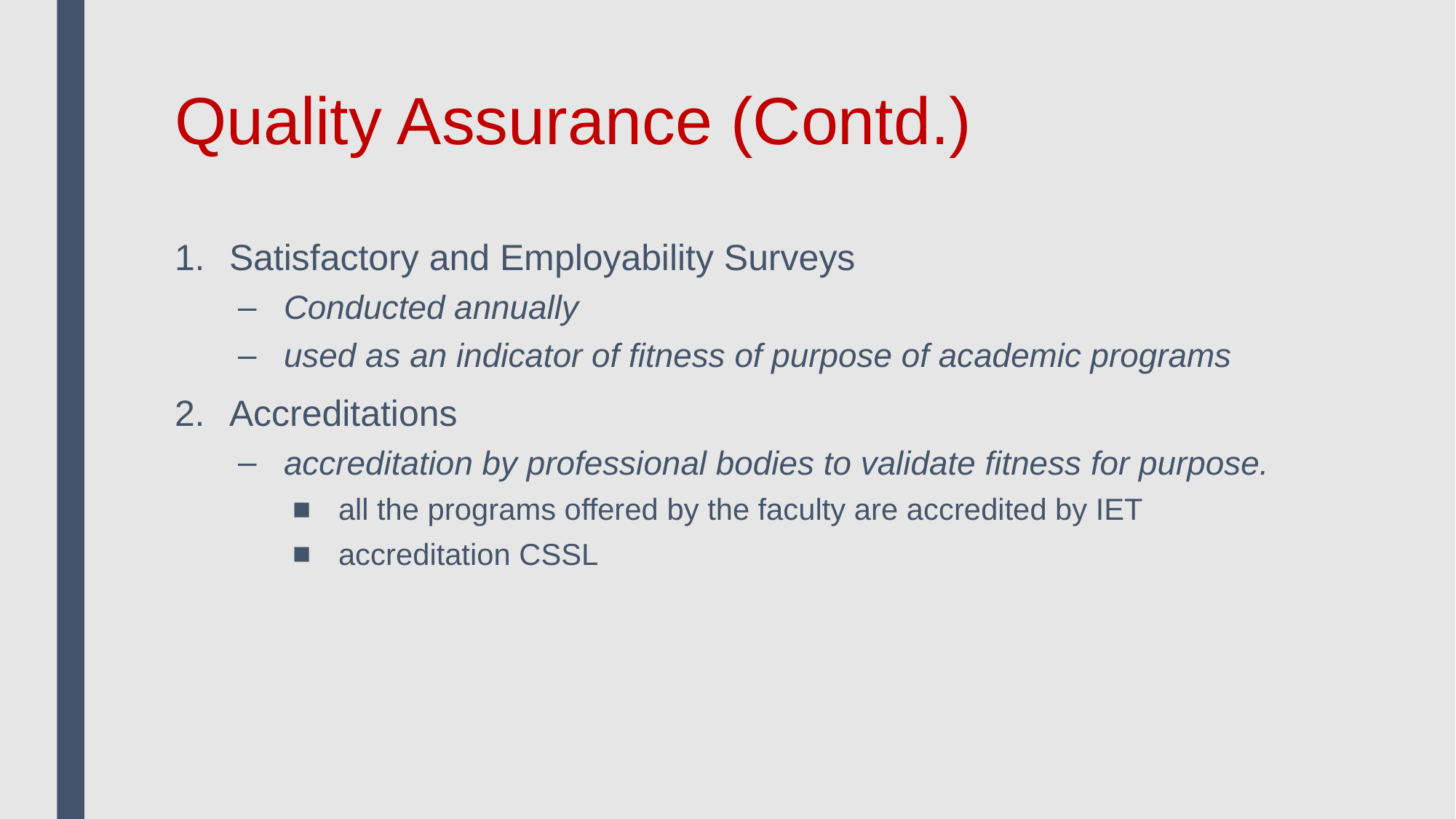

# Quality Assurance (Contd.)
Satisfactory and Employability Surveys
Conducted annually
used as an indicator of fitness of purpose of academic programs
Accreditations
accreditation by professional bodies to validate fitness for purpose.
all the programs offered by the faculty are accredited by IET
accreditation CSSL